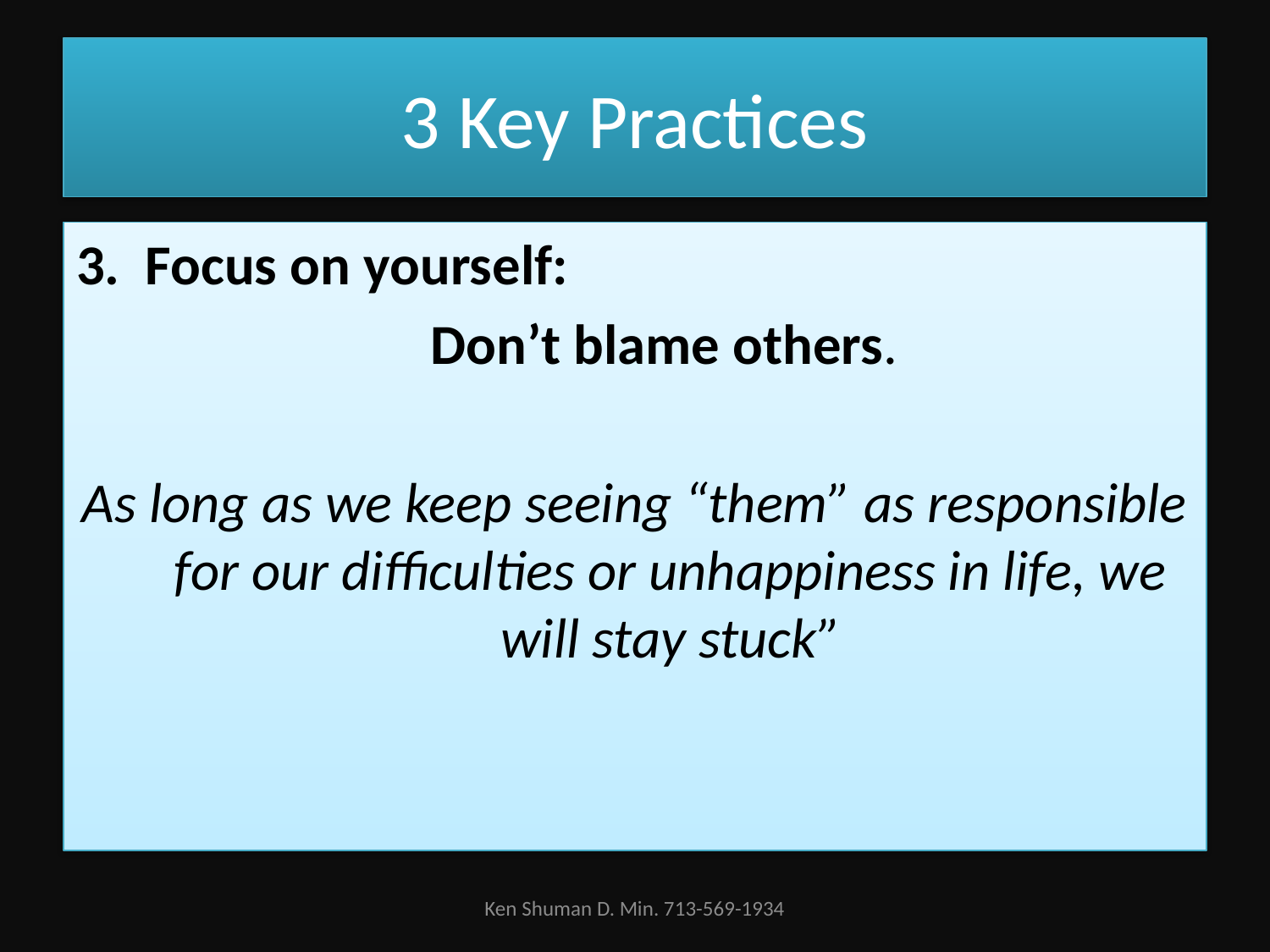

# 3 Key Practices
3.  Focus on yourself:
	Don’t blame others.

As long as we keep seeing “them” as responsible for our difficulties or unhappiness in life, we will stay stuck”

Ken Shuman D. Min. 713-569-1934